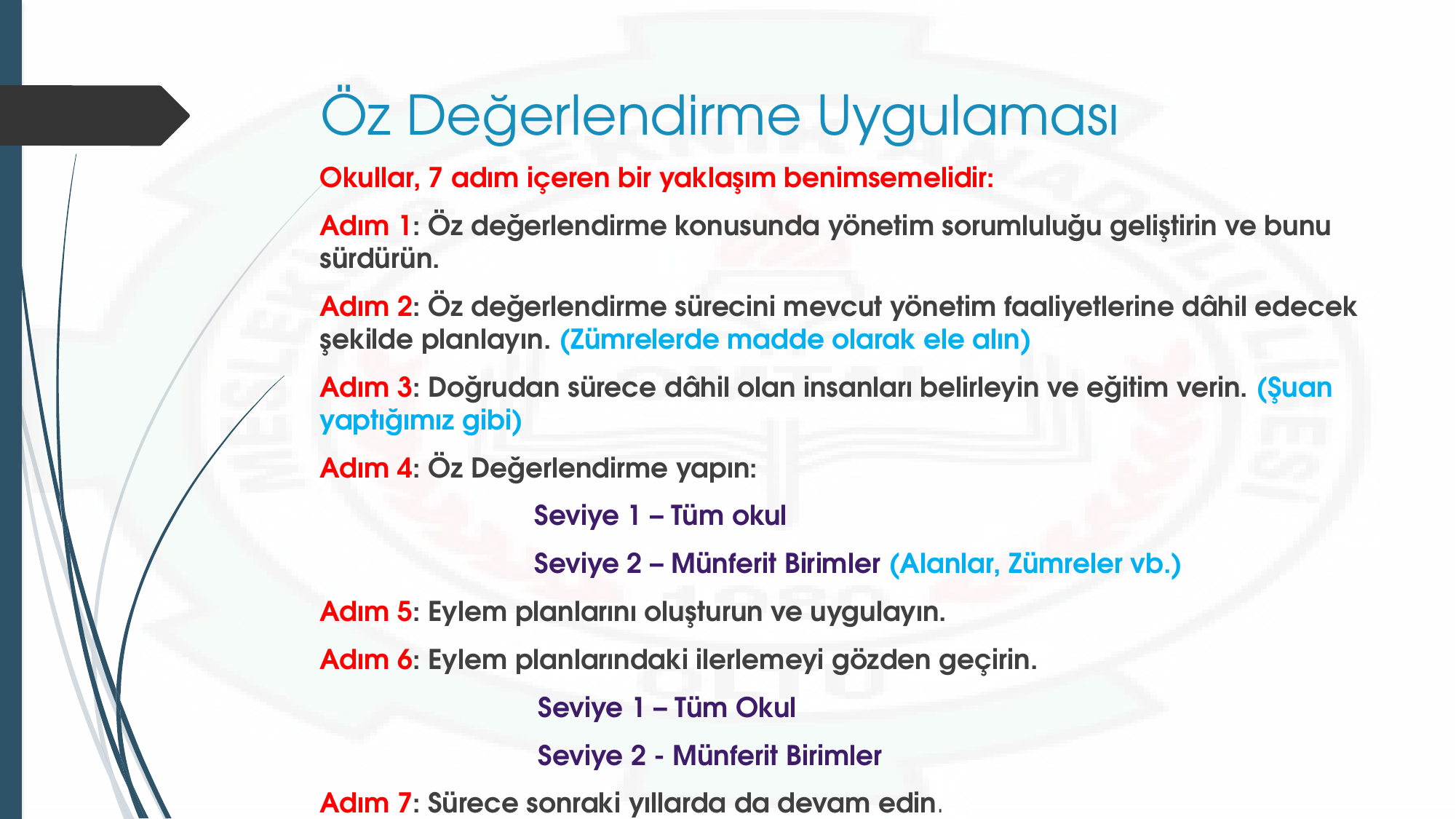

# Öz Değerlendirme Uygulaması
Okullar, 7 adım içeren bir yaklaşım benimsemelidir:
Adım 1: Öz değerlendirme konusunda yönetim sorumluluğu geliştirin ve bunu sürdürün.
Adım 2: Öz değerlendirme sürecini mevcut yönetim faaliyetlerine dâhil edecek şekilde planlayın. (Zümrelerde madde olarak ele alın)
Adım 3: Doğrudan sürece dâhil olan insanları belirleyin ve eğitim verin. (Şuan yaptığımız gibi)
Adım 4: Öz Değerlendirme yapın:
Seviye 1 – Tüm okul
Seviye 2 – Münferit Birimler (Alanlar, Zümreler vb.)
Adım 5: Eylem planlarını oluşturun ve uygulayın.
Adım 6: Eylem planlarındaki ilerlemeyi gözden geçirin.
		Seviye 1 – Tüm Okul
		Seviye 2 - Münferit Birimler
Adım 7: Sürece sonraki yıllarda da devam edin.